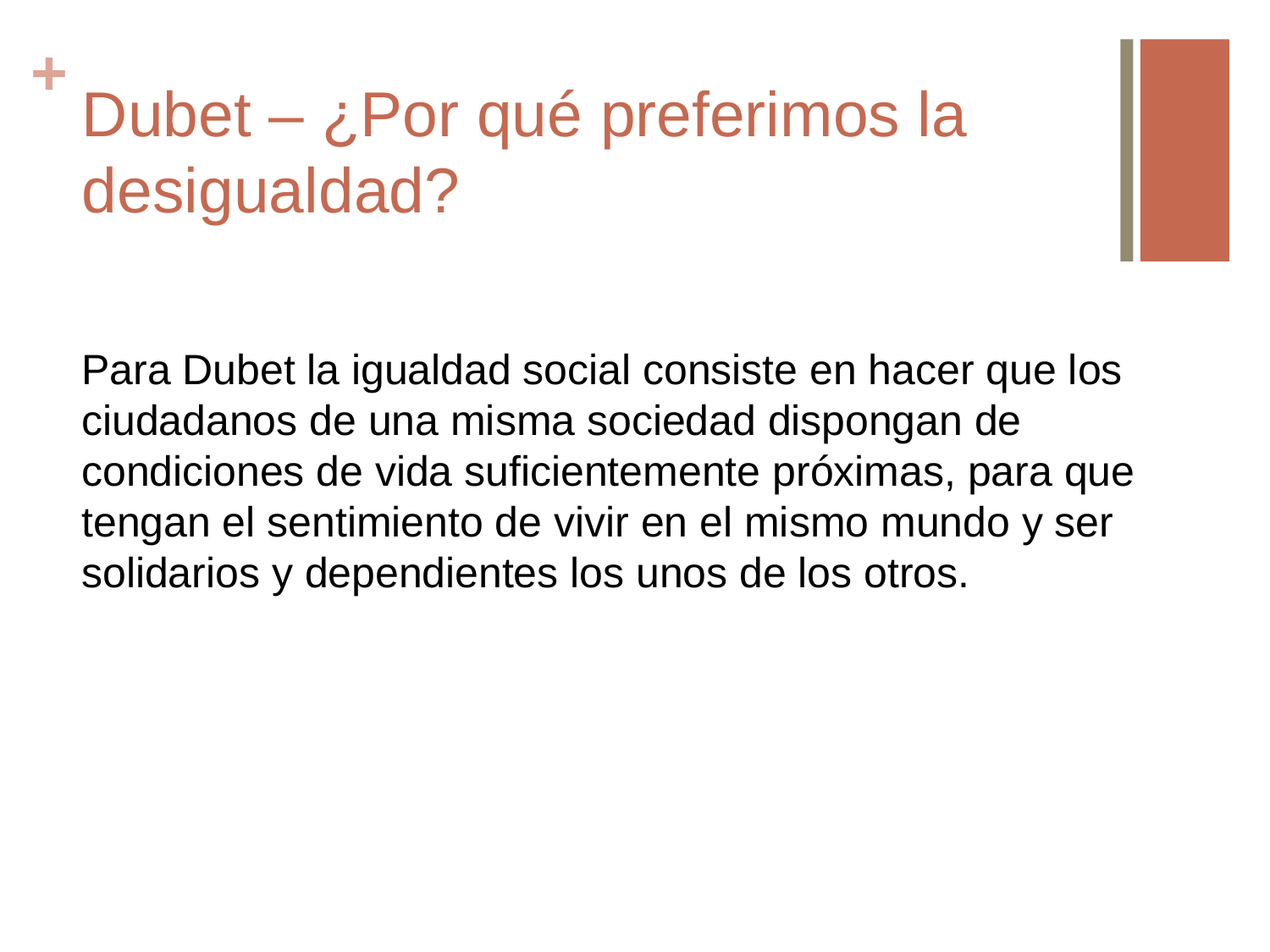

# Dubet – ¿Por qué preferimos la desigualdad?

Para Dubet la igualdad social consiste en hacer que los ciudadanos de una misma sociedad dispongan de condiciones de vida suficientemente próximas, para que tengan el sentimiento de vivir en el mismo mundo y ser solidarios y dependientes los unos de los otros.